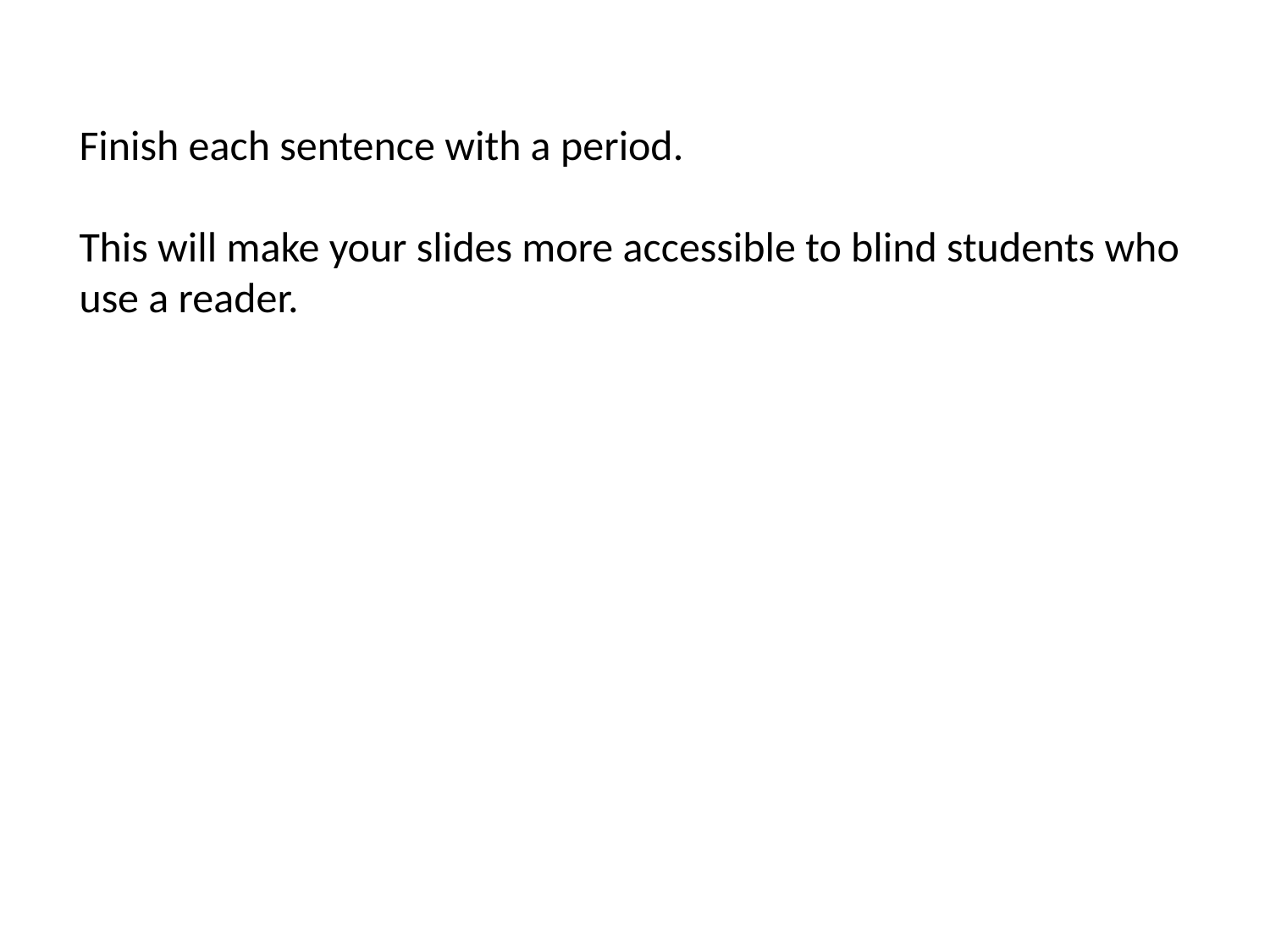

Finish each sentence with a period.

This will make your slides more accessible to blind students who use a reader.